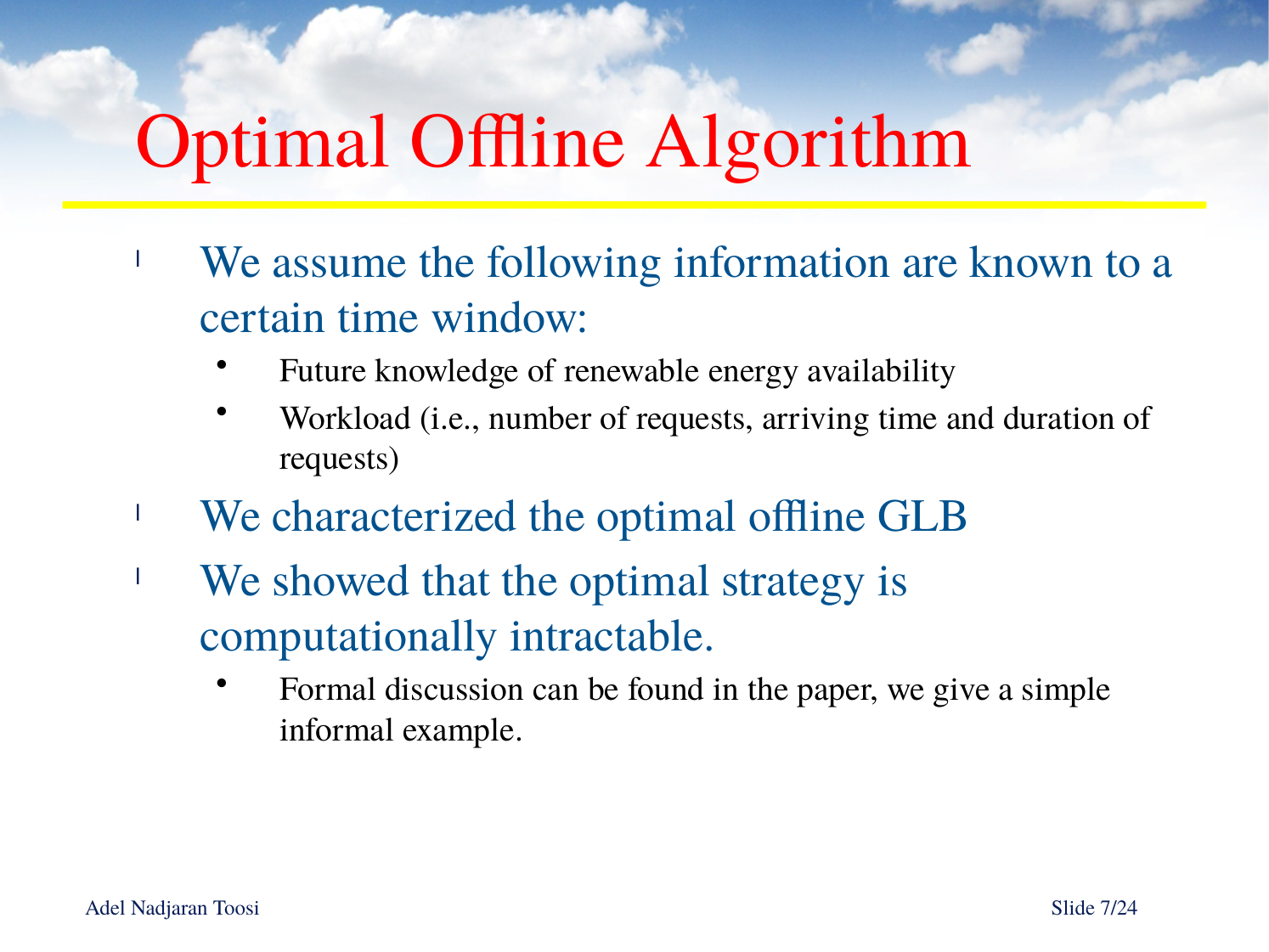

# Optimal Offline Algorithm
We assume the following information are known to a certain time window:
Future knowledge of renewable energy availability
Workload (i.e., number of requests, arriving time and duration of requests)
We characterized the optimal offline GLB
We showed that the optimal strategy is computationally intractable.
Formal discussion can be found in the paper, we give a simple informal example.